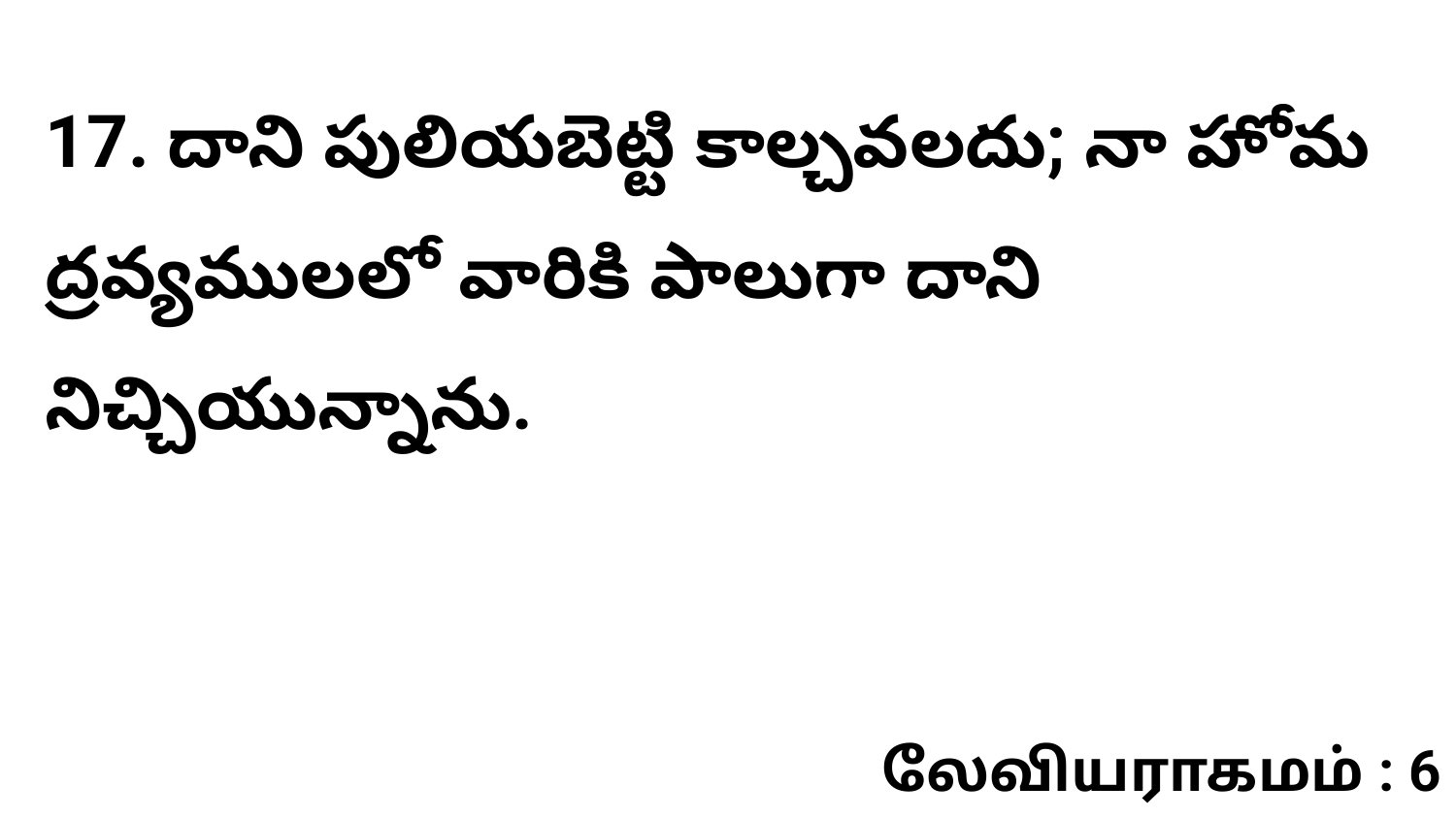

17. దాని పులియబెట్టి కాల్చవలదు; నా హోమ ద్రవ్యములలో వారికి పాలుగా దాని నిచ్చియున్నాను.
லேவியராகமம் : 6